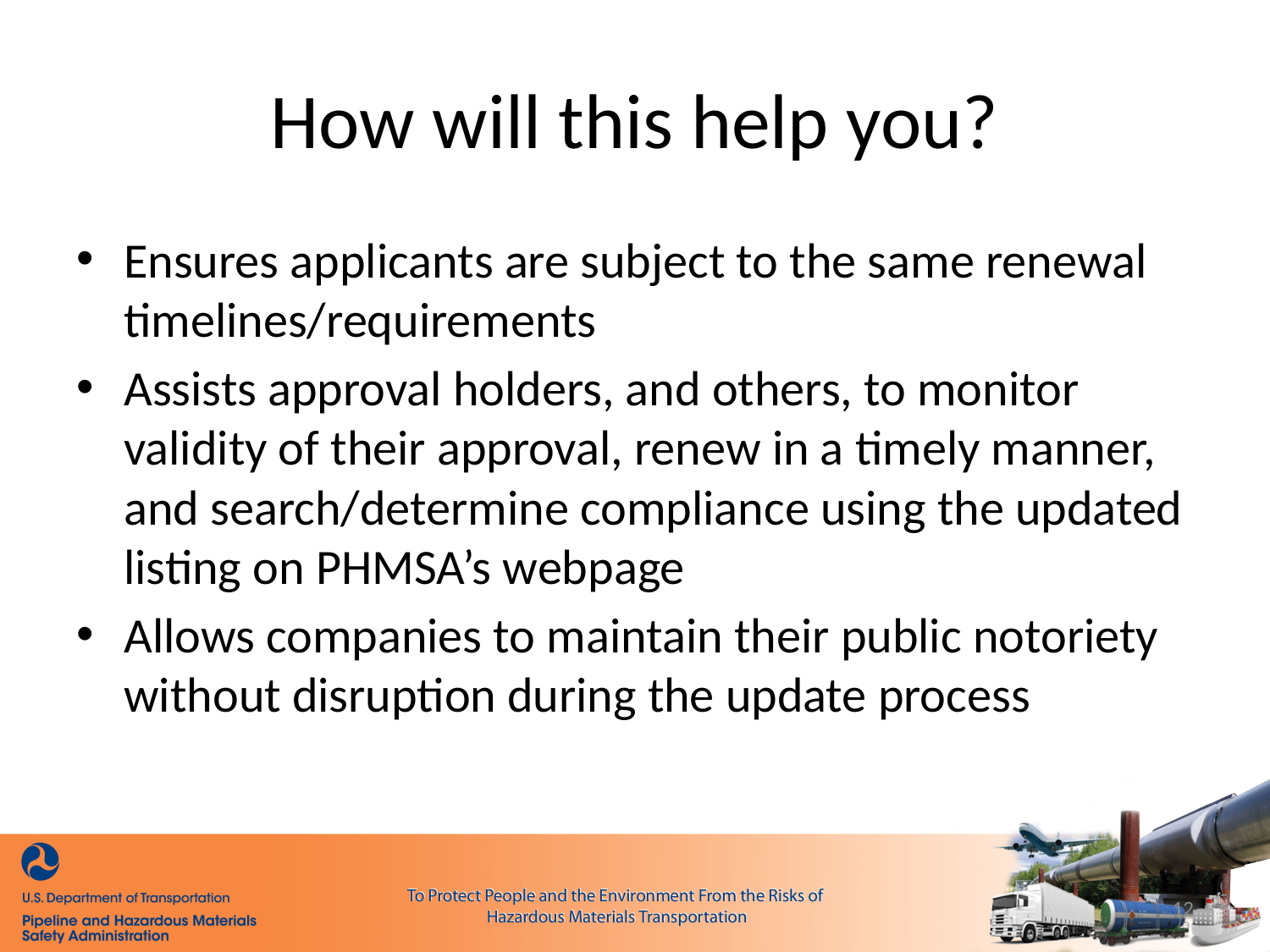

# How will this help you?
Ensures applicants are subject to the same renewal timelines/requirements
Assists approval holders, and others, to monitor validity of their approval, renew in a timely manner, and search/determine compliance using the updated listing on PHMSA’s webpage
Allows companies to maintain their public notoriety without disruption during the update process

12